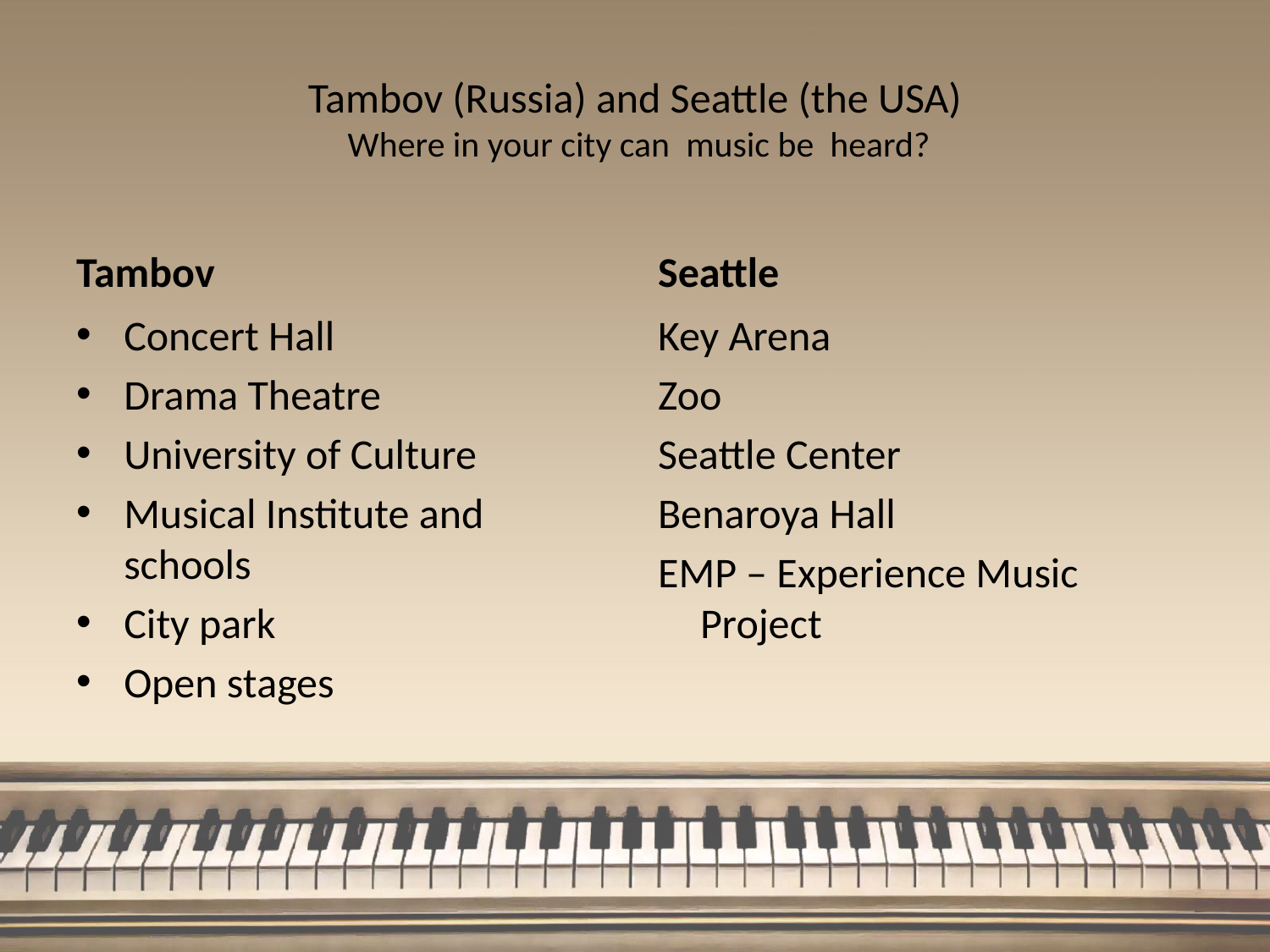

# Tambov (Russia) and Seattle (the USA) Where in your city can  music be  heard?
Tambov
Seattle
Concert Hall
Drama Theatre
University of Culture
Musical Institute and schools
City park
Open stages

Key Arena
Zoo
Seattle Center
Benaroya Hall
EMP – Experience Music Project